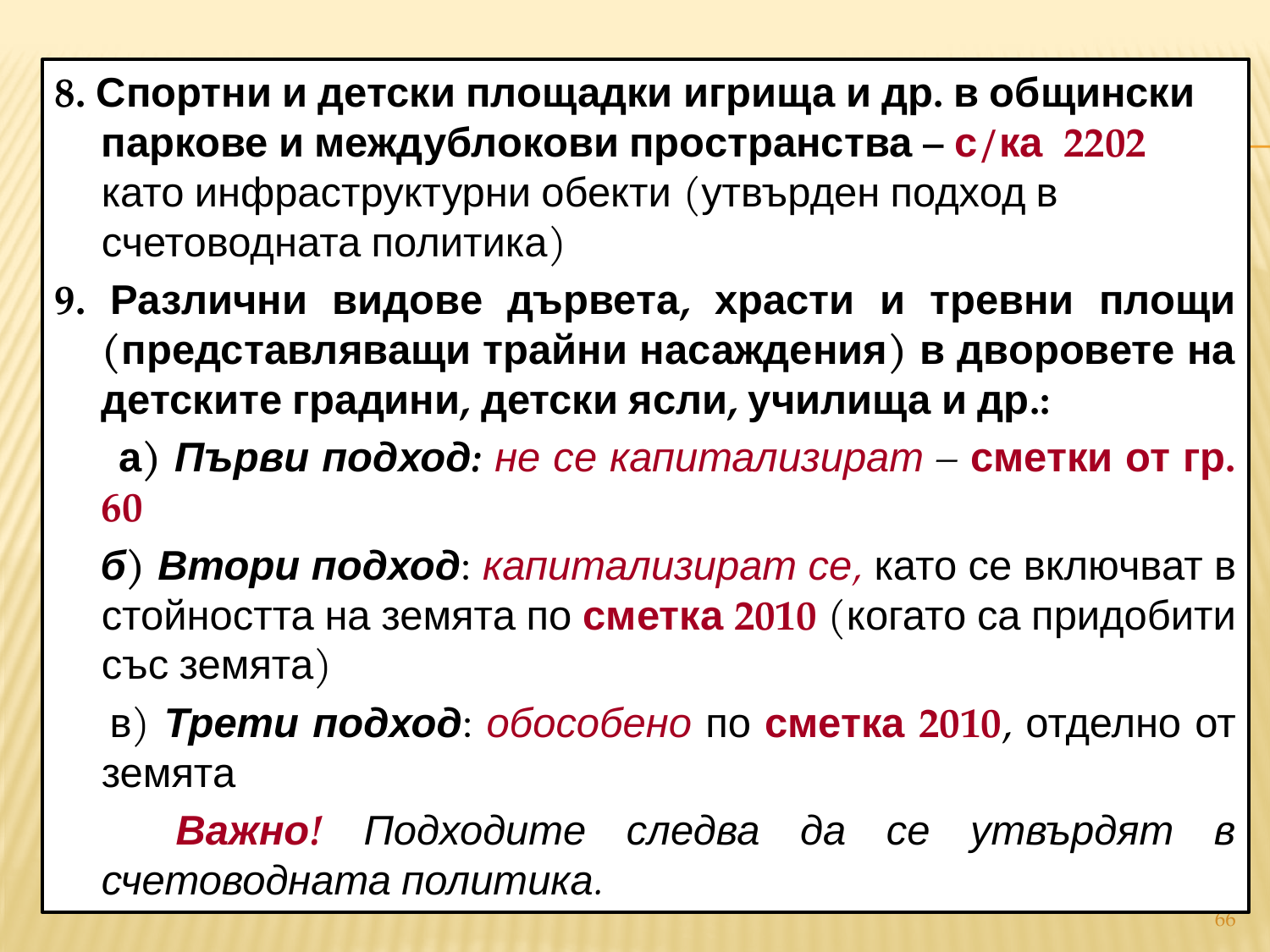

8. Спортни и детски площадки игрища и др. в общински паркове и междублокови пространства – с/ка  2202 като инфраструктурни обекти (утвърден подход в счетоводната политика)
9. Различни видове дървета, храсти и тревни площи (представляващи трайни насаждения) в дворовете на детските градини, детски ясли, училища и др.:
     а) Първи подход: не се капитализират – сметки от гр. 60
    б) Втори подход: капитализират се, като се включват в стойността на земята по сметка 2010 (когато са придобити със земята)
    в) Трети подход: обособено по сметка 2010, отделно от земята
   Важно! Подходите следва да се утвърдят в счетоводната политика.

#
66